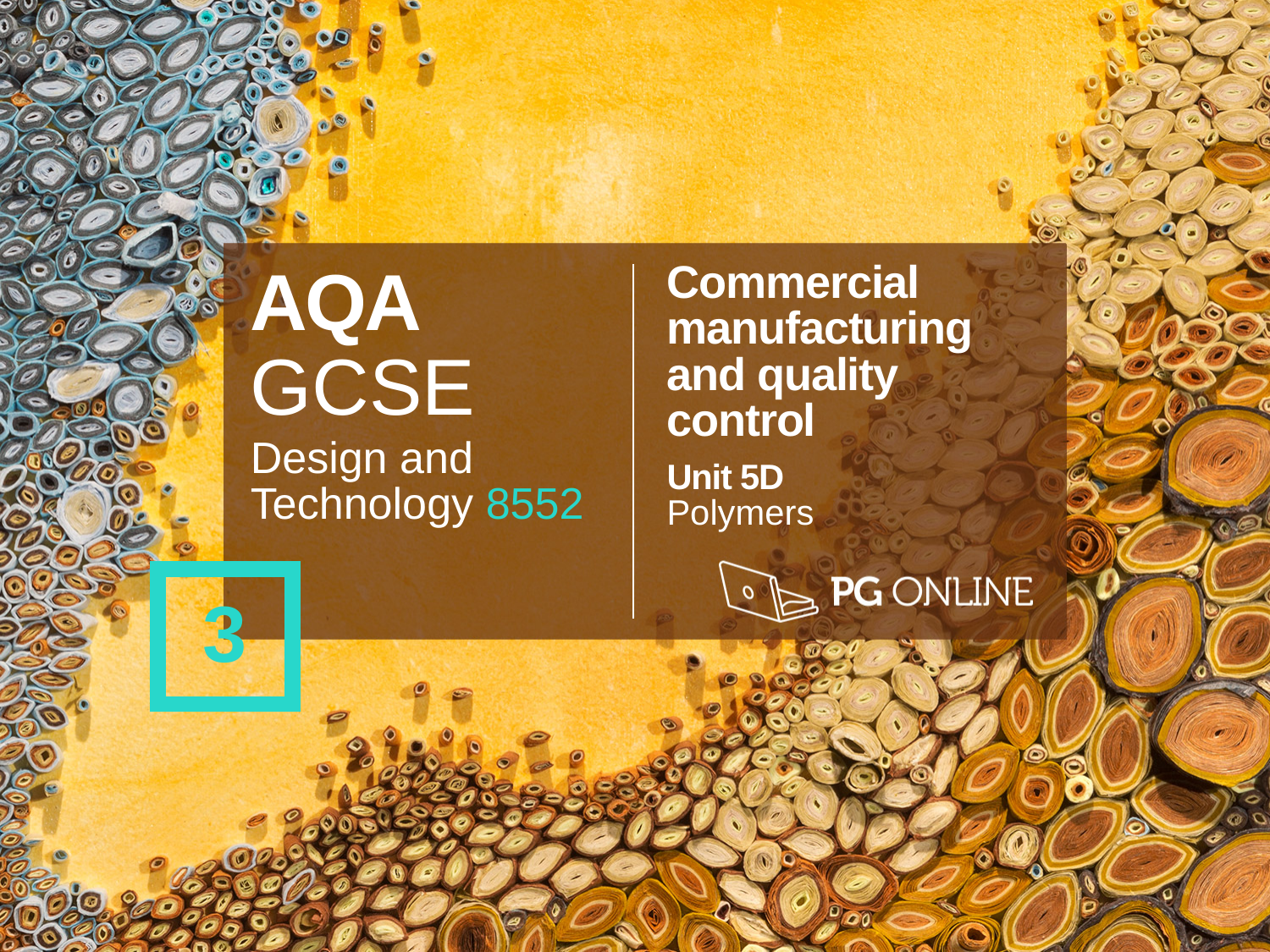

AQA
GCSE
Design and Technology 8552

Commercial manufacturing and quality control
Unit 5D
Polymers
3